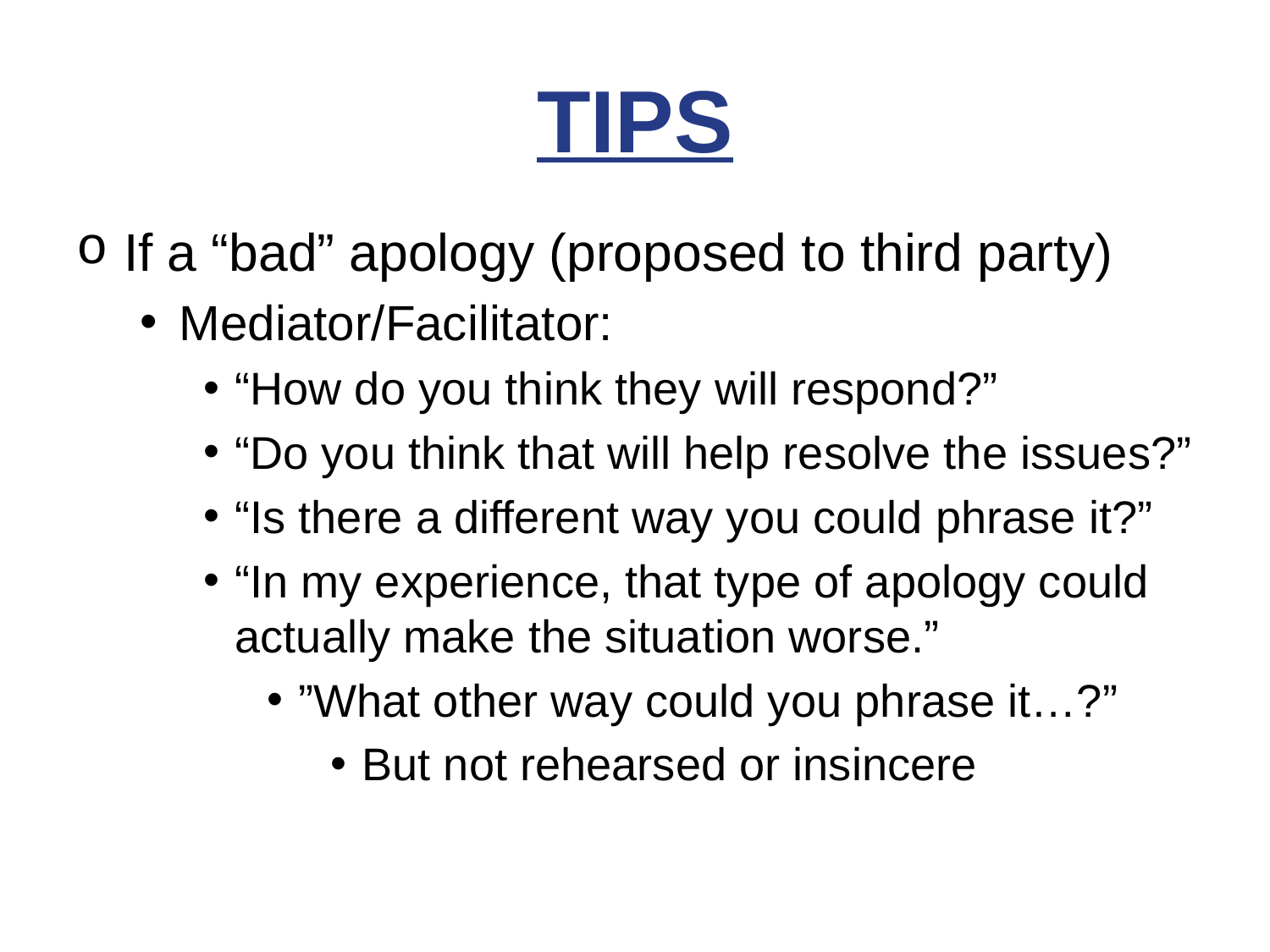

# TIPS
If a “bad” apology (proposed to third party)
Mediator/Facilitator:
“How do you think they will respond?”
“Do you think that will help resolve the issues?”
“Is there a different way you could phrase it?”
“In my experience, that type of apology could  actually make the situation worse.”
”What other way could you phrase it…?”
But not rehearsed or insincere